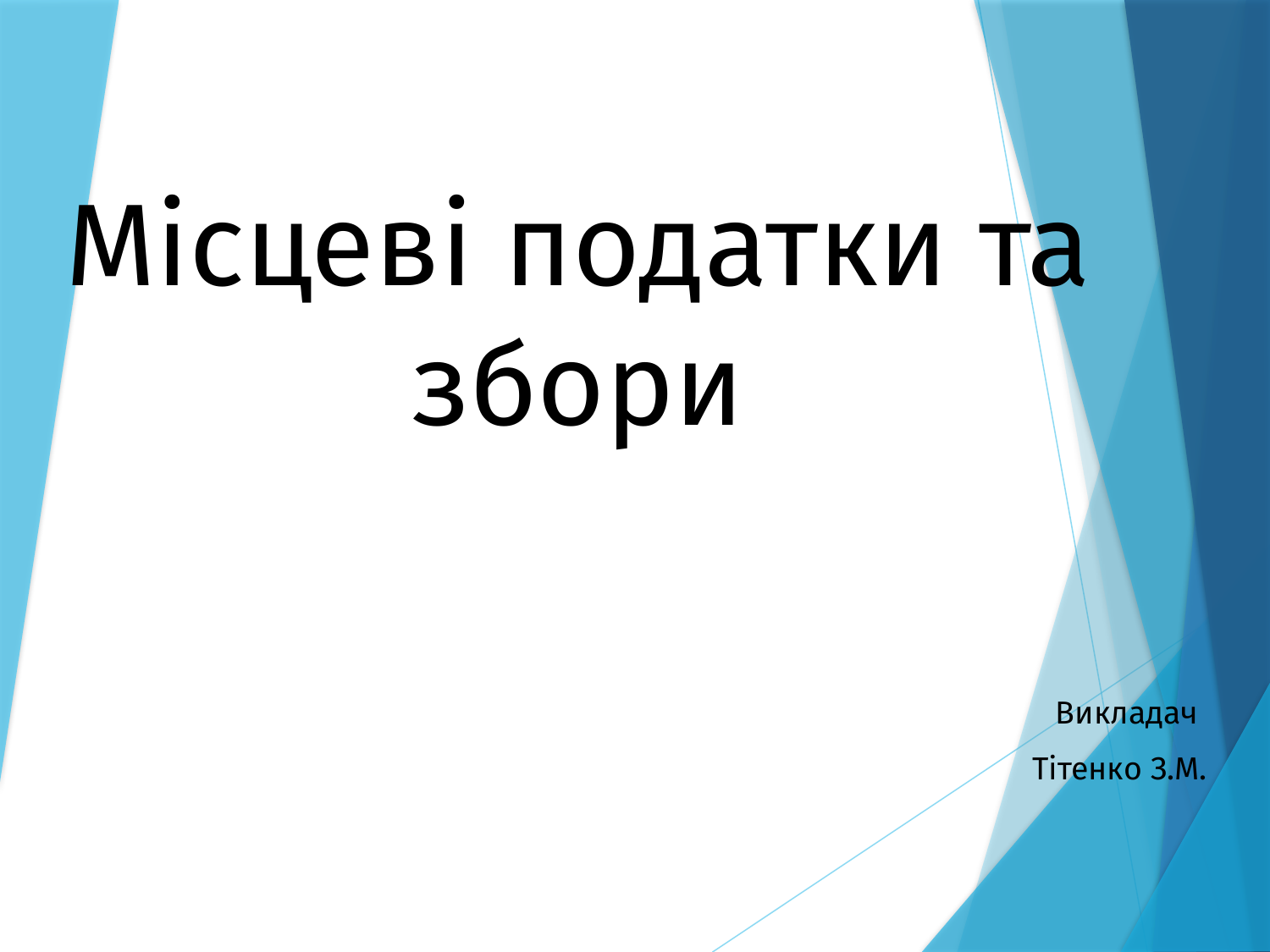

# Місцеві податки та збори
Викладач
Тітенко З.М.